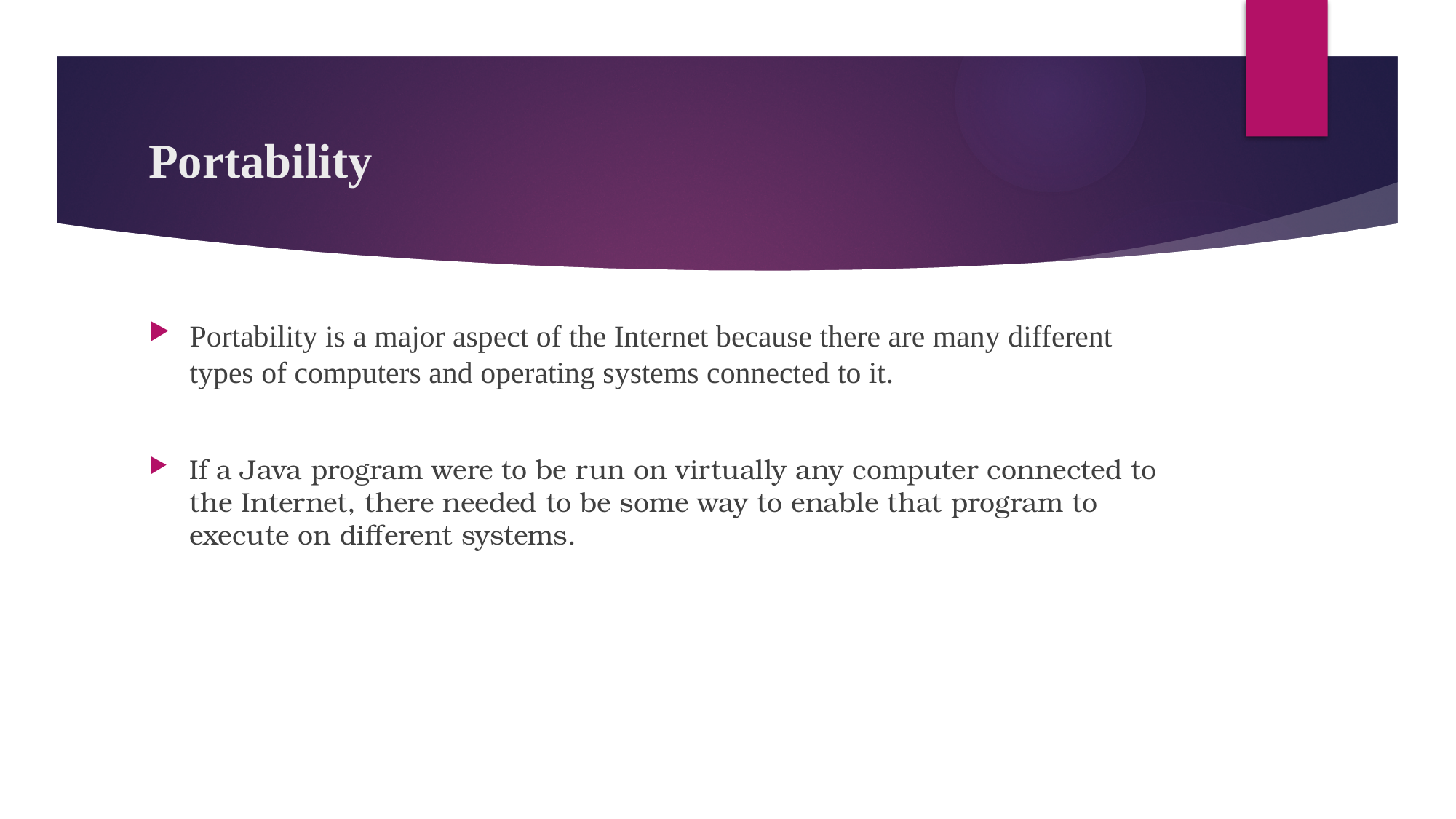

# Portability
Portability is a major aspect of the Internet because there are many different types of computers and operating systems connected to it.

If a Java program were to be run on virtually any computer connected to the Internet, there needed to be some way to enable that program to execute on different systems.